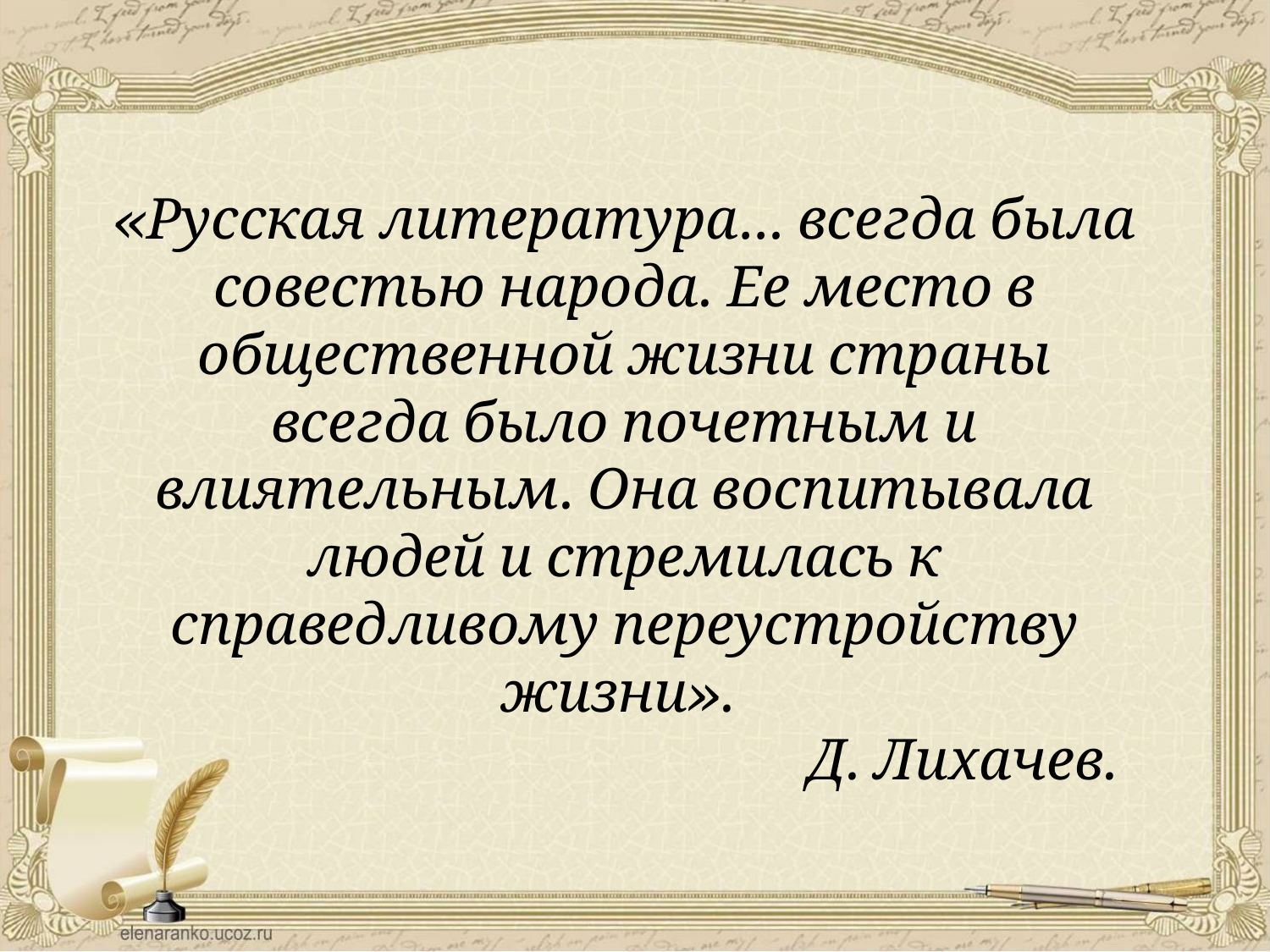

«Русская литература… всегда была совестью народа. Ее место в общественной жизни страны всегда было почетным и влиятельным. Она воспитывала людей и стремилась к справедливому переустройству жизни».
                                                  Д. Лихачев.